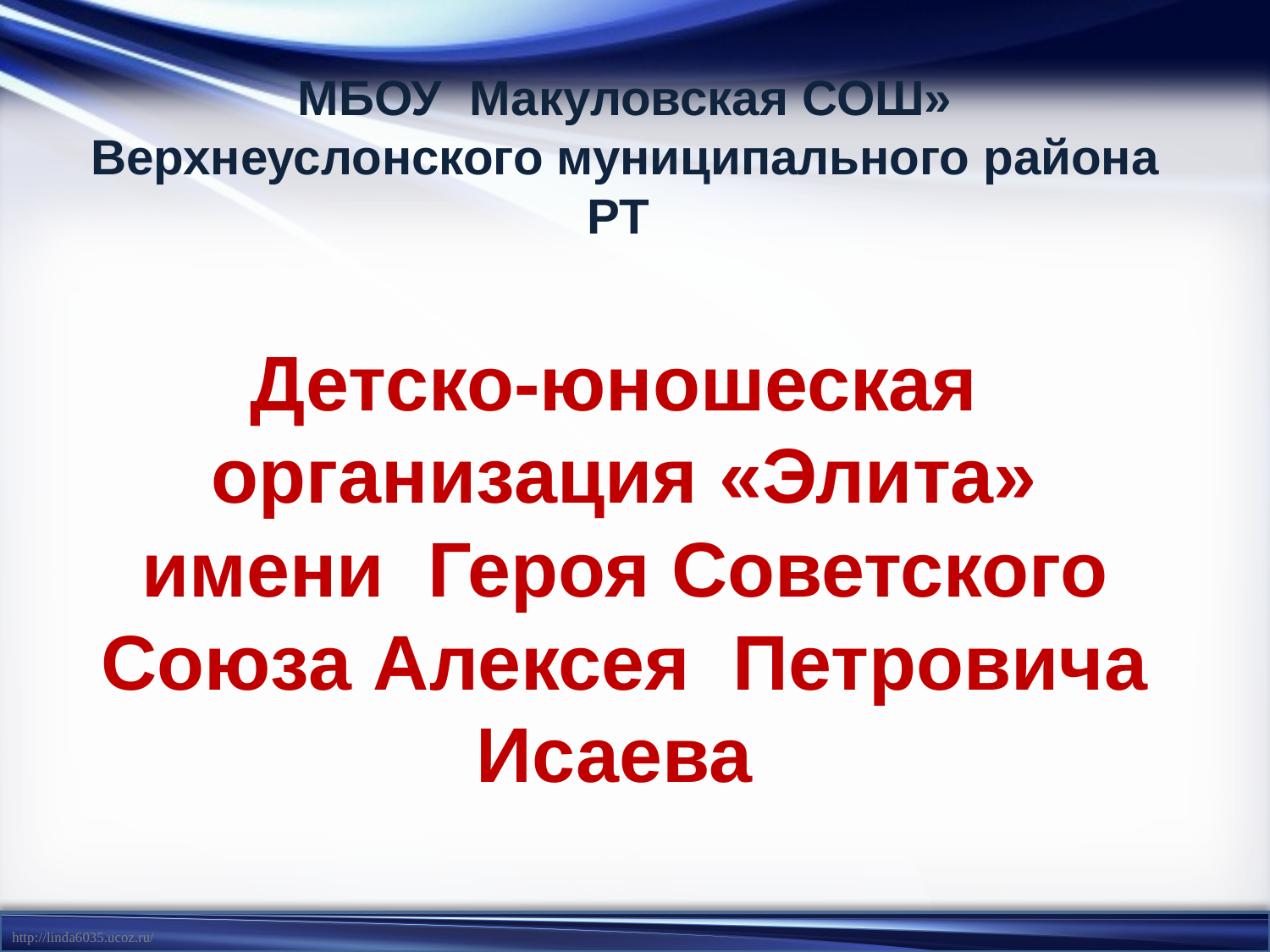

МБОУ  Макуловская СОШ»
Верхнеуслонского муниципального района РТ

Детско-юношеская  организация «Элита»
имени  Героя Советского Союза Алексея  Петровича Исаева